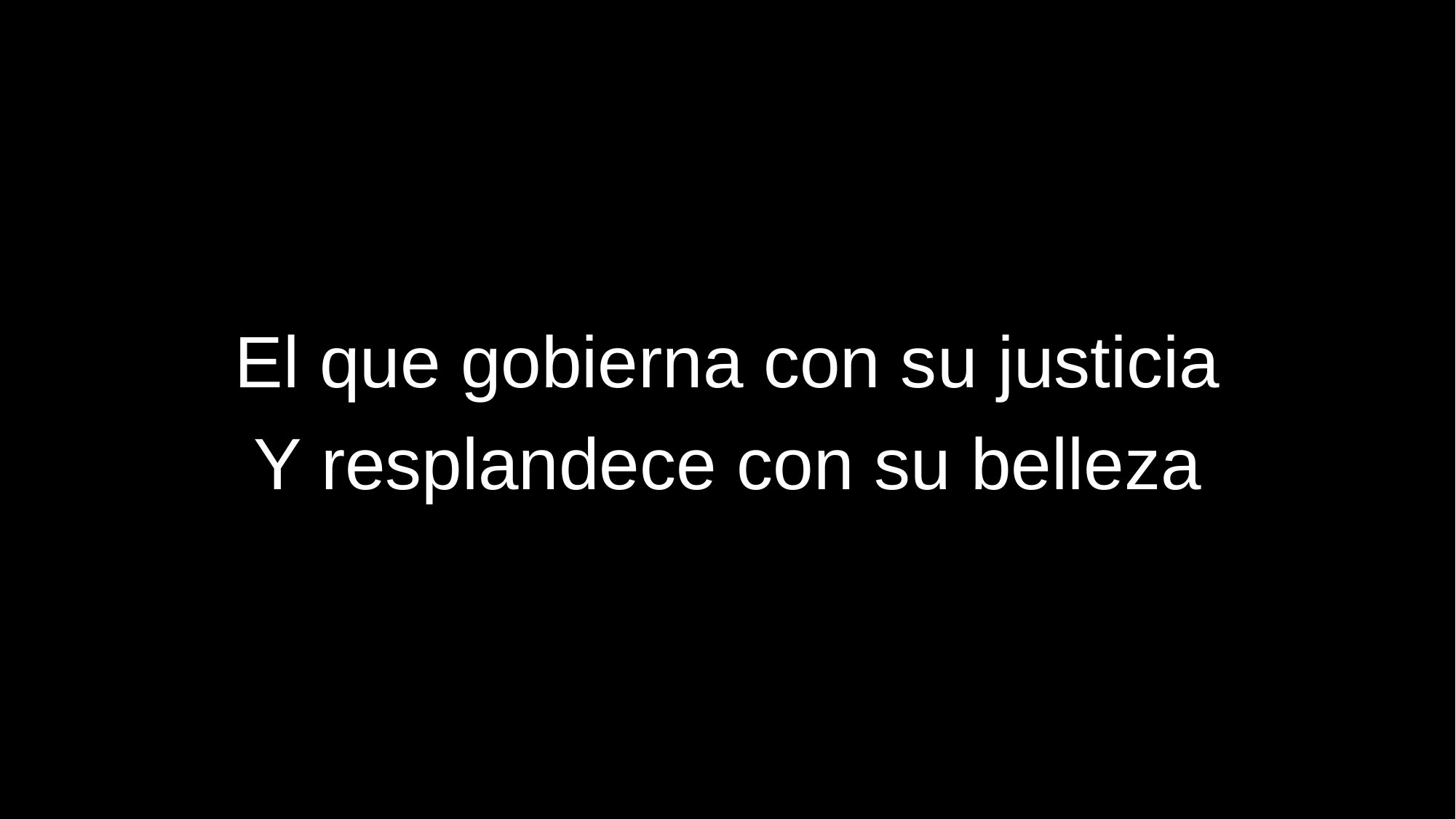

El que gobierna con su justicia
Y resplandece con su belleza